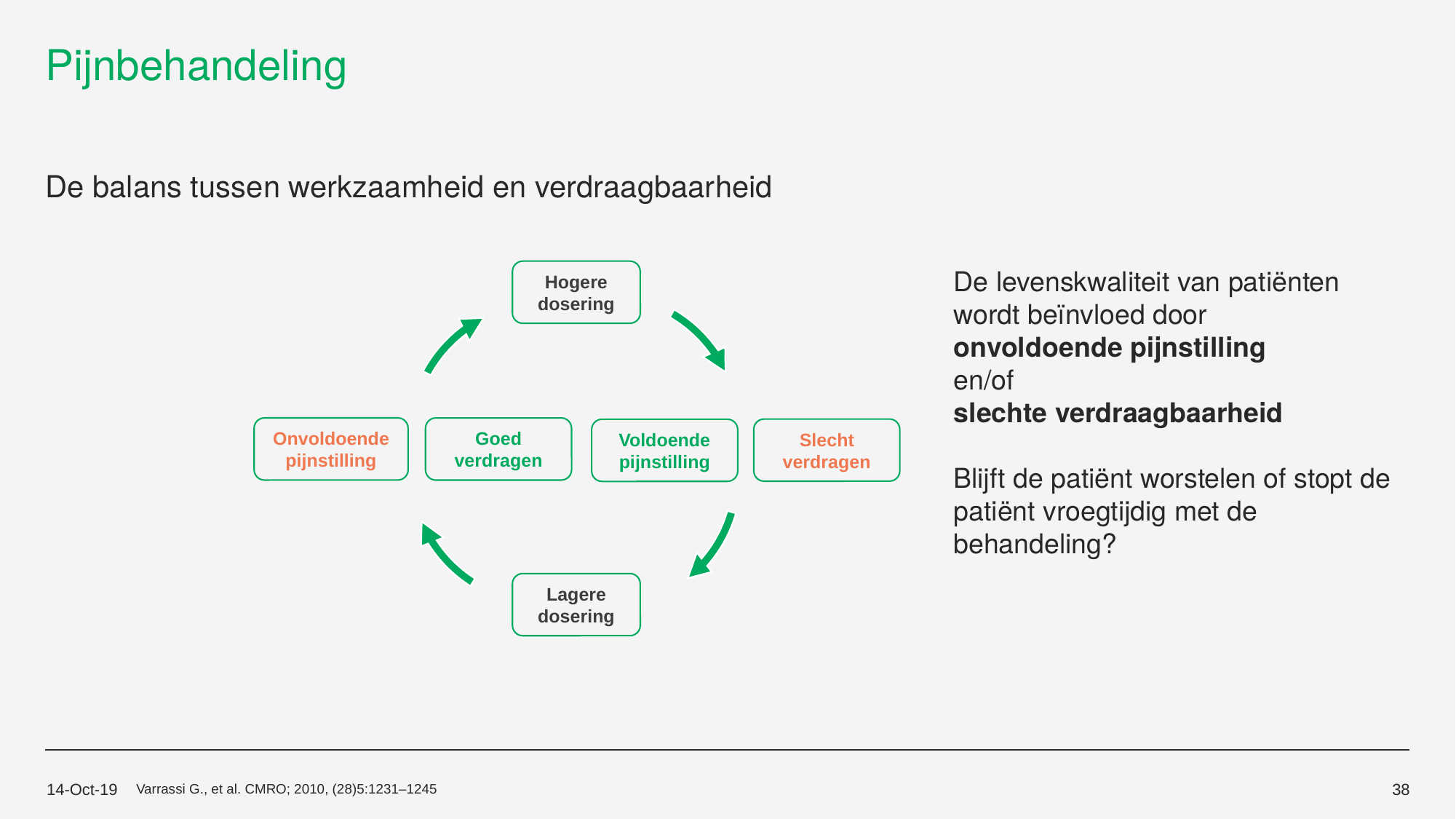

# Pijnbehandeling
De balans tussen werkzaamheid en verdraagbaarheid
De levenskwaliteit van patiënten wordt beïnvloed door
onvoldoende pijnstilling
en/of
slechte verdraagbaarheid

Blijft de patiënt worstelen of stopt de patiënt vroegtijdig met de behandeling?

Hogere dosering

Onvoldoende pijnstilling
Goed verdragen
Slecht verdragen
Voldoende pijnstilling
Lagere dosering

Varrassi G., et al. CMRO; 2010, (28)5:1231–1245
14-Oct-19
38